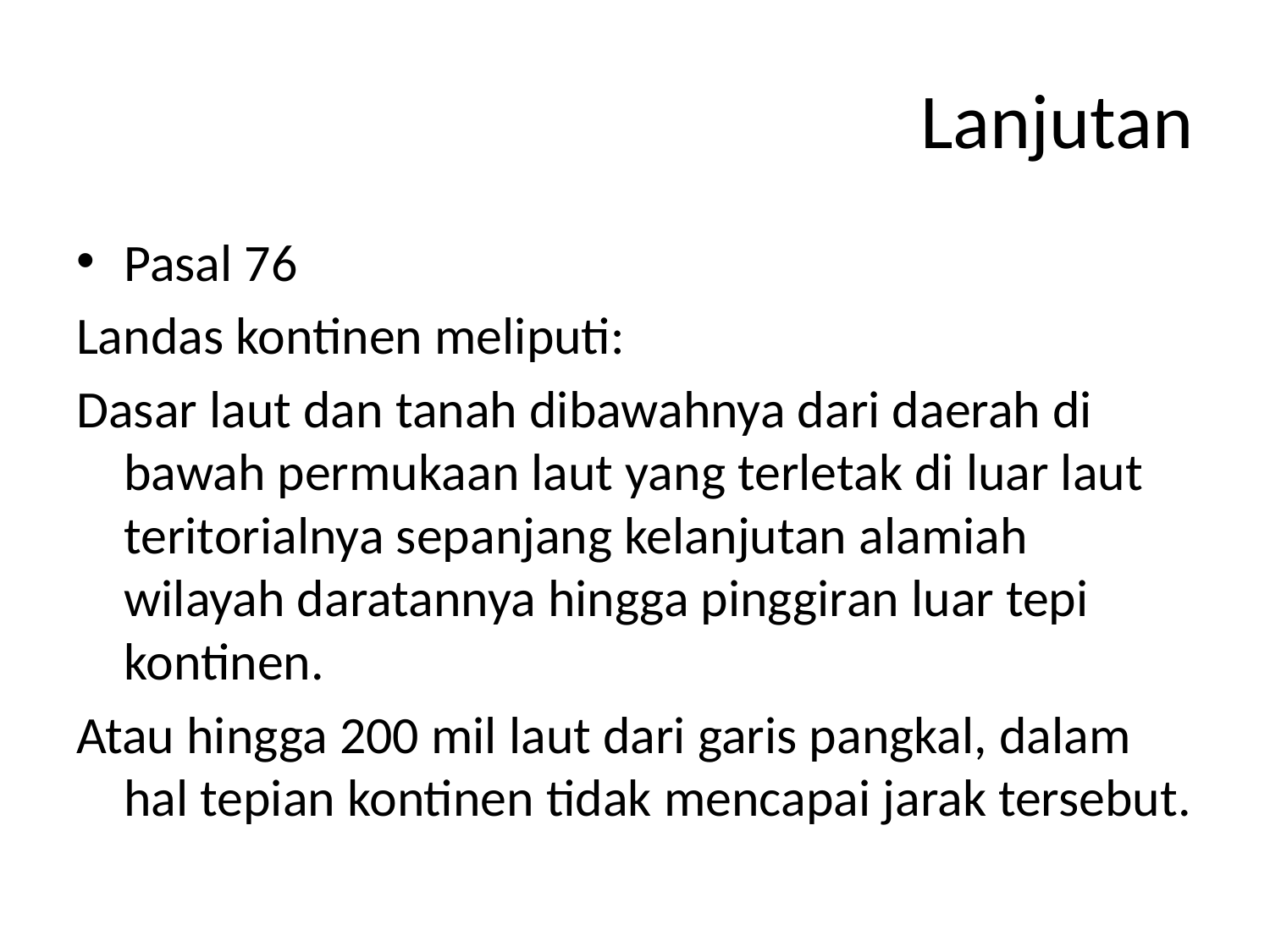

# Lanjutan
Pasal 76
Landas kontinen meliputi:
Dasar laut dan tanah dibawahnya dari daerah di bawah permukaan laut yang terletak di luar laut teritorialnya sepanjang kelanjutan alamiah wilayah daratannya hingga pinggiran luar tepi kontinen.
Atau hingga 200 mil laut dari garis pangkal, dalam hal tepian kontinen tidak mencapai jarak tersebut.